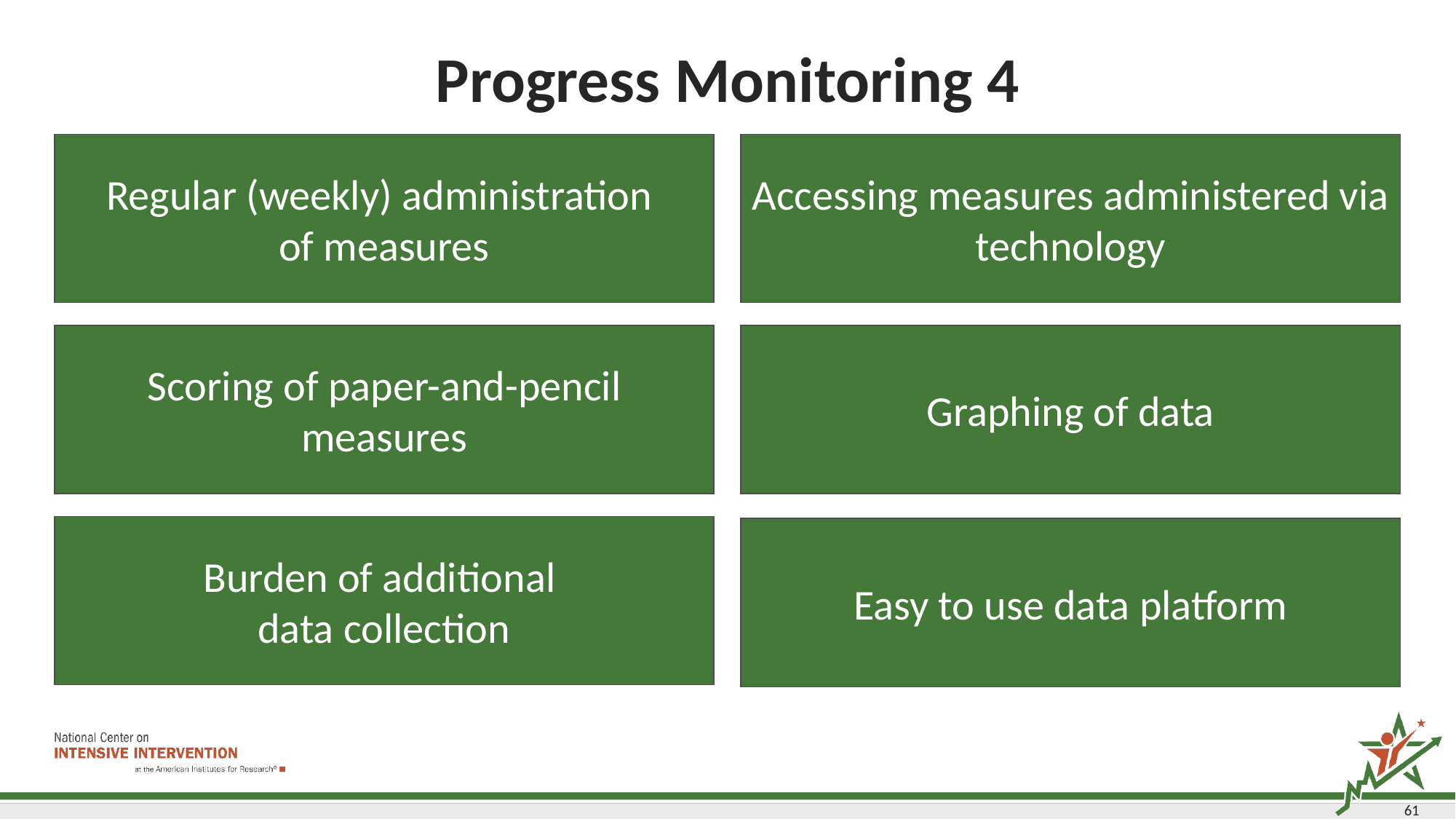

# Progress Monitoring 4
Regular (weekly) administration
of measures
Accessing measures administered via technology
Scoring of paper-and-pencil measures
Graphing of data
Burden of additional
data collection
Easy to use data platform

61